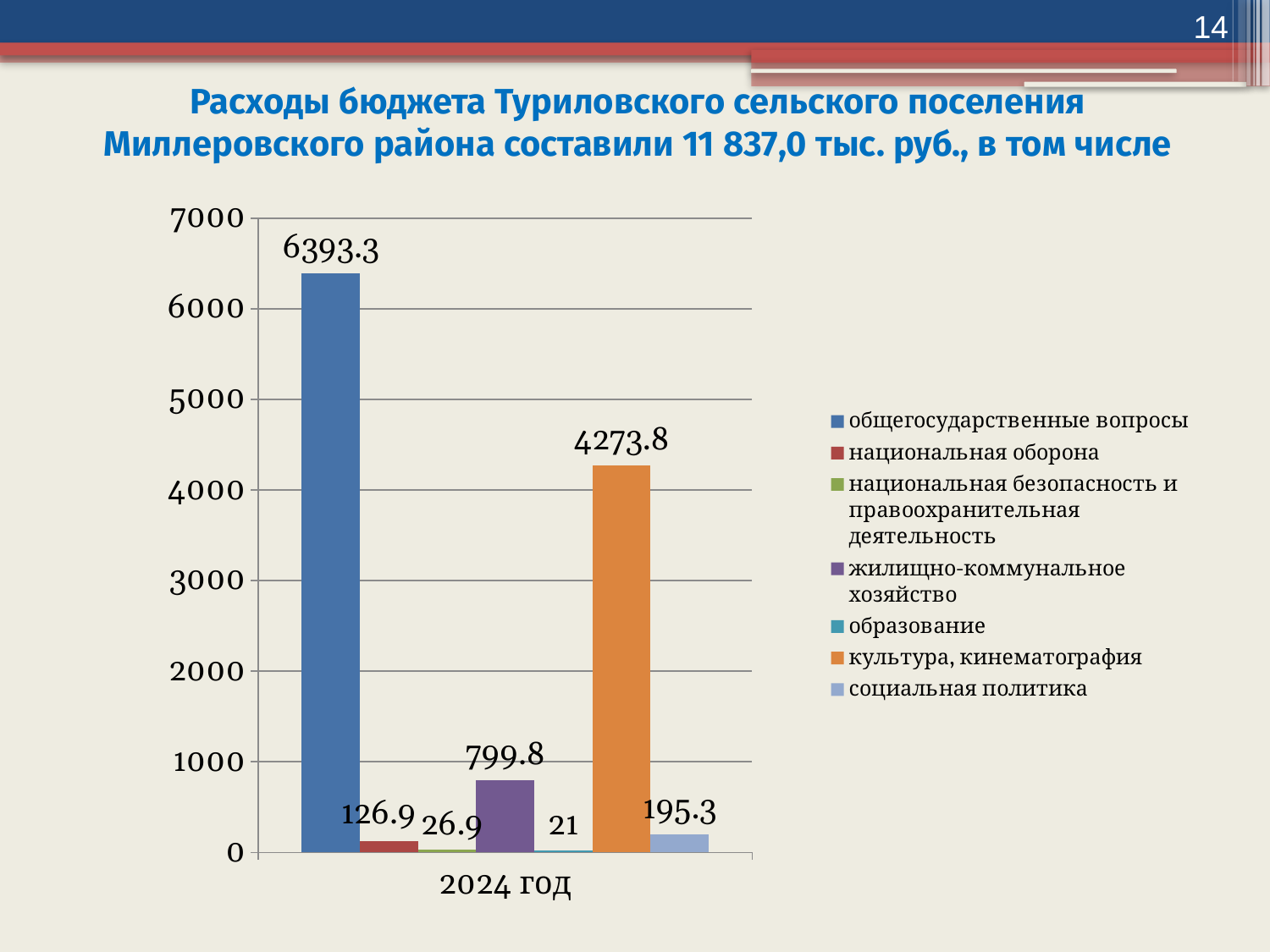

14
# Расходы бюджета Туриловского сельского поселения Миллеровского района составили 11 837,0 тыс. руб., в том числе

### Chart

| Category | общегосударственные вопросы | национальная оборона | национальная безопасность и правоохранительная деятельность | жилищно-коммунальное хозяйство | образование | культура, кинематография | социальная политика |
|---|---|---|---|---|---|---|---|
| 2024 год | 6393.3 | 126.9 | 26.9 | 799.8 | 21.0 | 4273.8 | 195.3 |